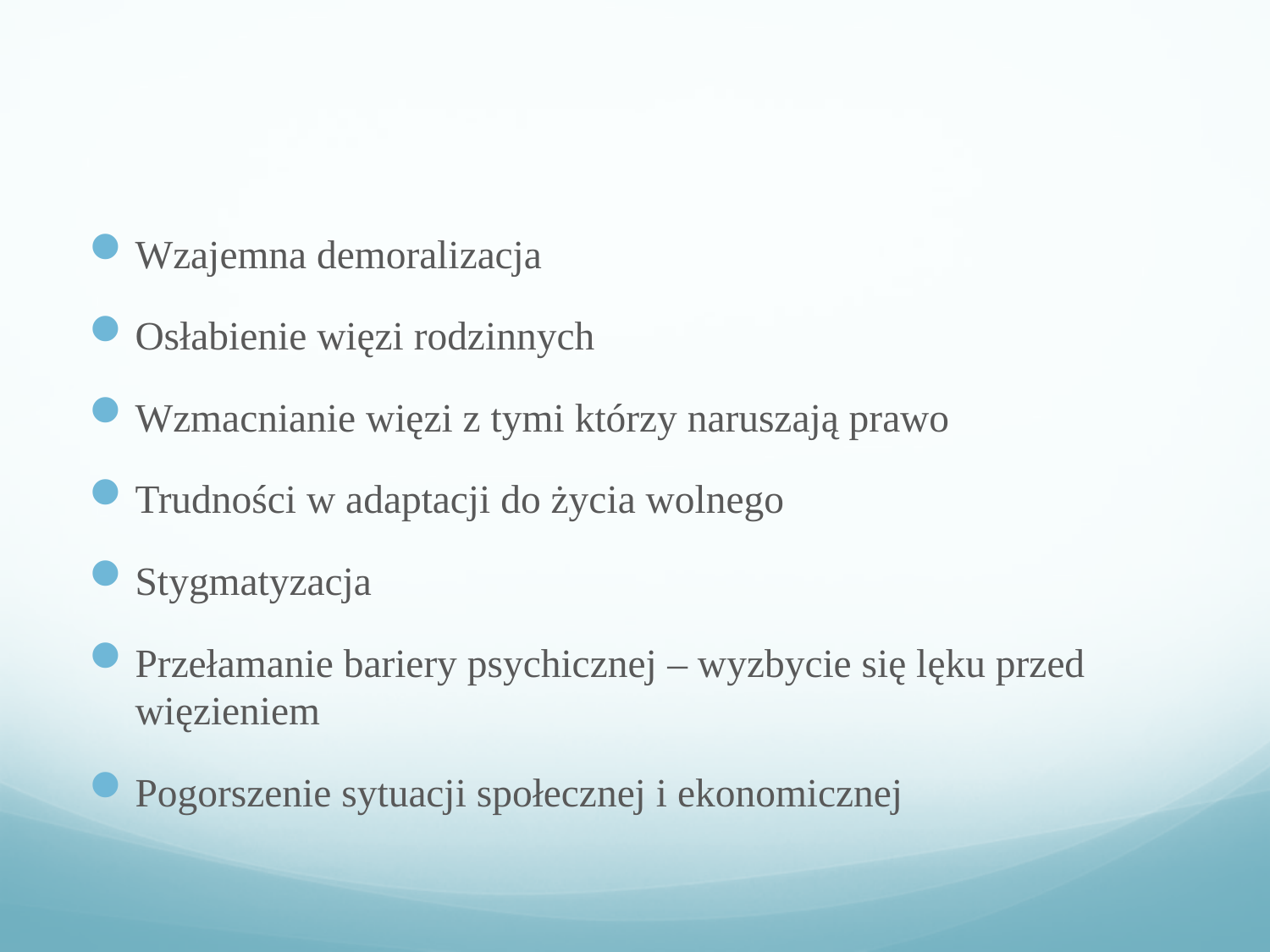

#
Wzajemna demoralizacja
Osłabienie więzi rodzinnych
Wzmacnianie więzi z tymi którzy naruszają prawo
Trudności w adaptacji do życia wolnego
Stygmatyzacja
Przełamanie bariery psychicznej – wyzbycie się lęku przed więzieniem
Pogorszenie sytuacji społecznej i ekonomicznej